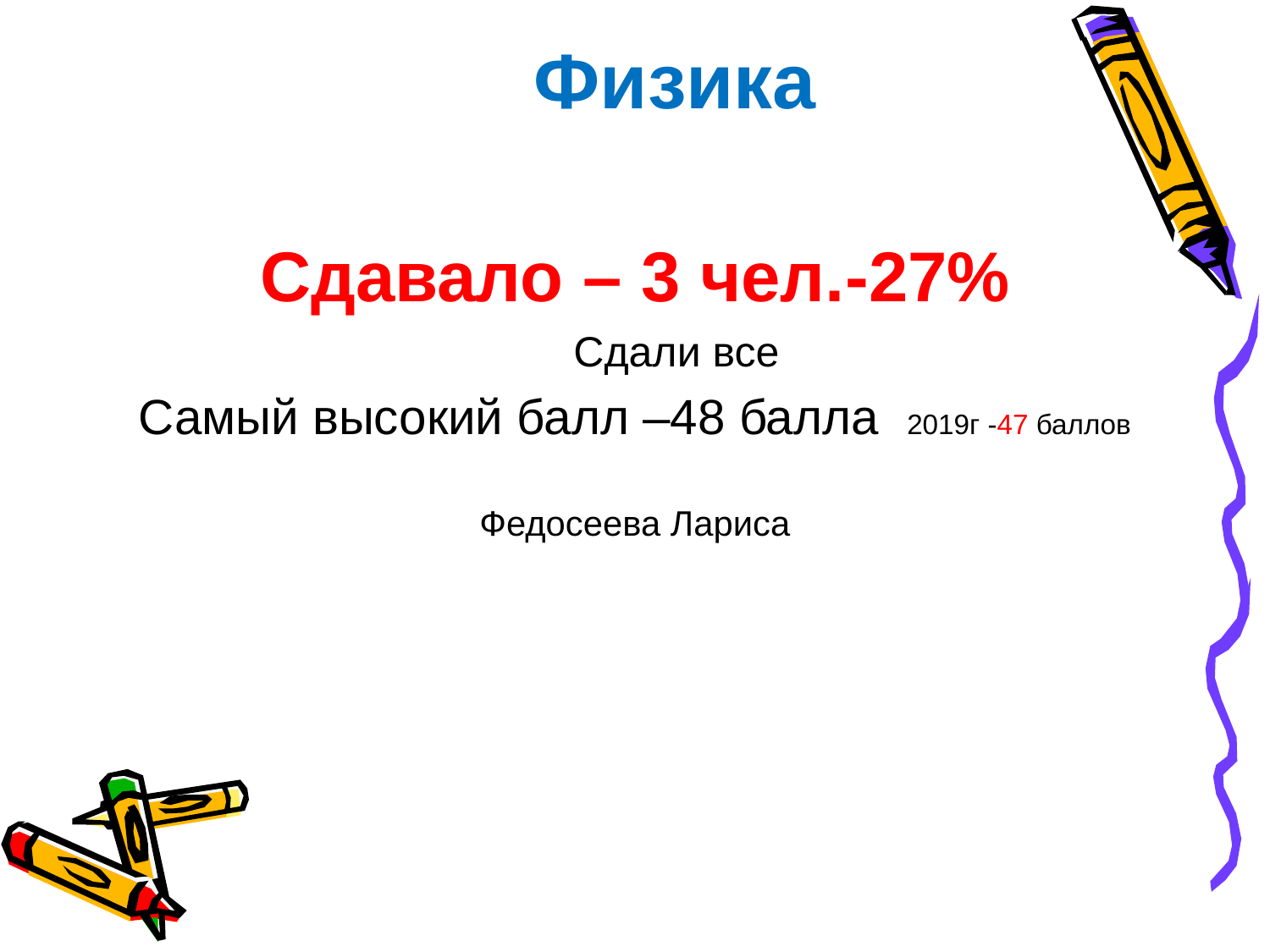

Физика

Сдавало – 3 чел.-27%
       Сдали все
Самый высокий балл –48 балла  2019г -47 баллов

Федосеева Лариса